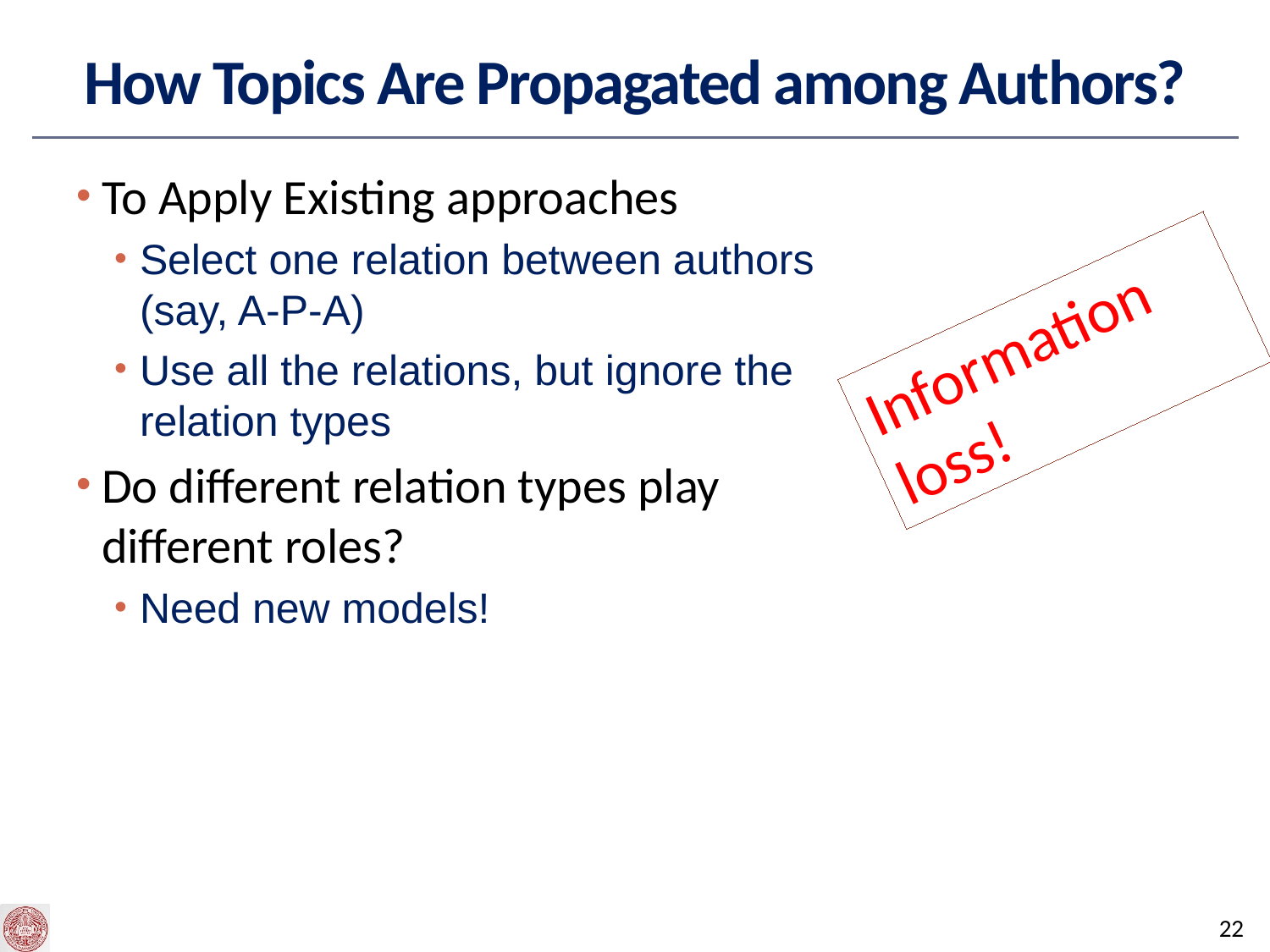

# How Topics Are Propagated among Authors?
To Apply Existing approaches
Select one relation between authors (say, A-P-A)
Use all the relations, but ignore the relation types
Do different relation types play different roles?
Need new models!
Information loss!
22